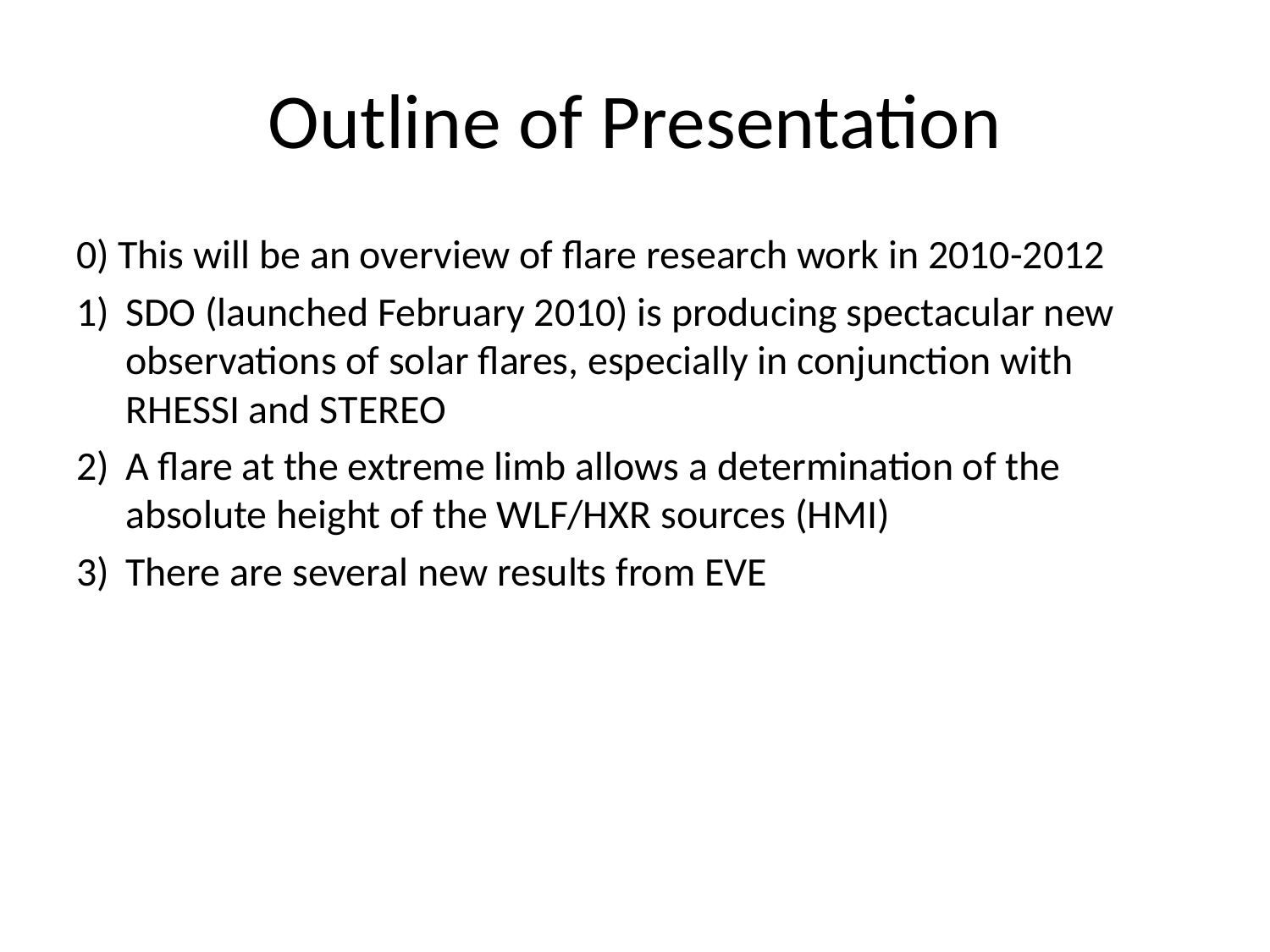

# Outline of Presentation
0) This will be an overview of flare research work in 2010-2012
SDO (launched February 2010) is producing spectacular new observations of solar flares, especially in conjunction with RHESSI and STEREO
A flare at the extreme limb allows a determination of the absolute height of the WLF/HXR sources (HMI)
There are several new results from EVE